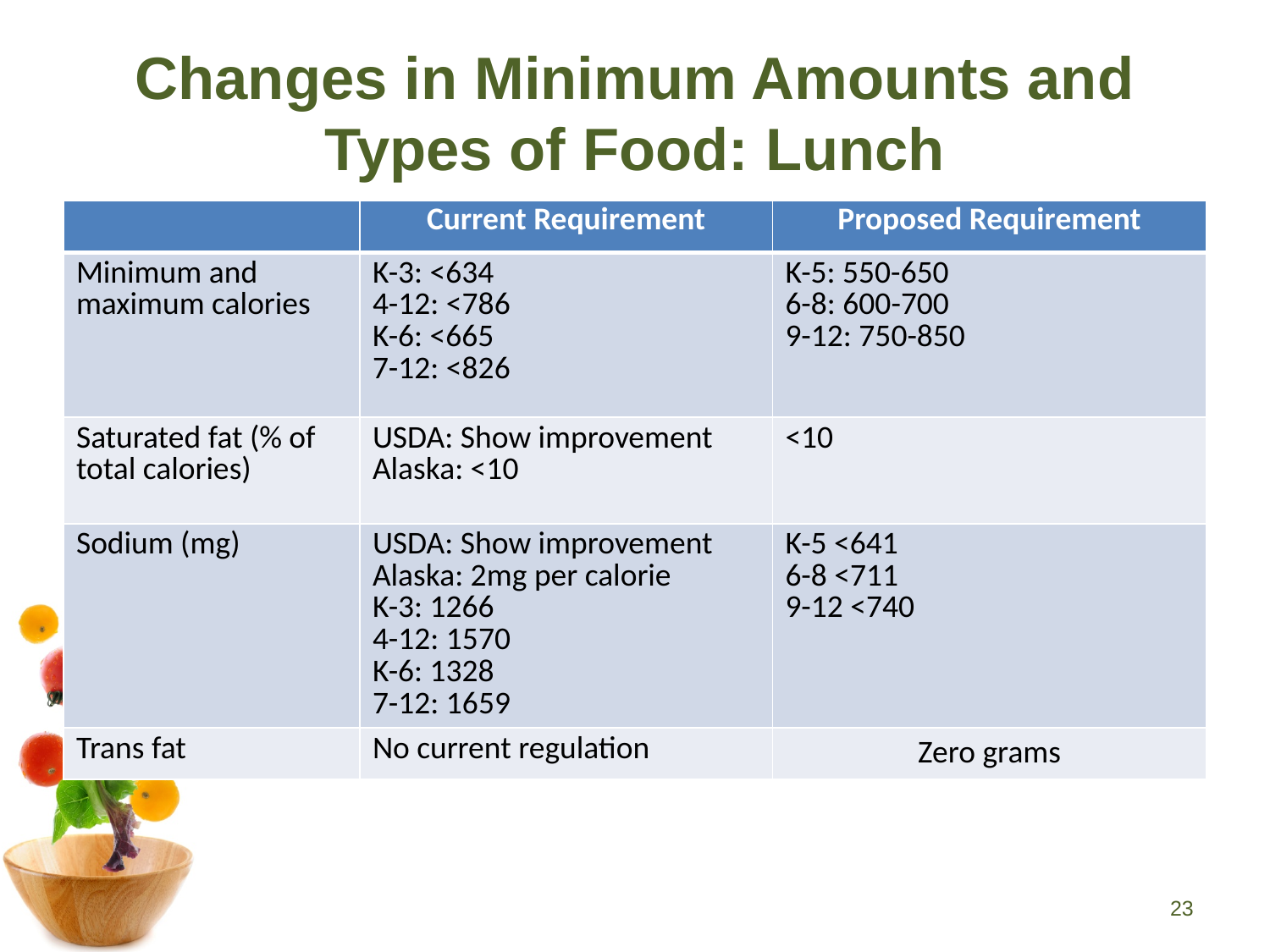

# Changes in Minimum Amounts and Types of Food: Lunch
|  | Current Requirement | Proposed Requirement |
| --- | --- | --- |
| Minimum and maximum calories | K-3: <634 4-12: <786 K-6: <665 7-12: <826 | K-5: 550-650 6-8: 600-700 9-12: 750-850 |
| Saturated fat (% of total calories) | USDA: Show improvement Alaska: <10 | <10 |
| Sodium (mg) | USDA: Show improvement Alaska: 2mg per calorie K-3: 1266 4-12: 1570 K-6: 1328 7-12: 1659 | K-5 <641 6-8 <711 9-12 <740 |
| Trans fat | No current regulation | Zero grams |
23